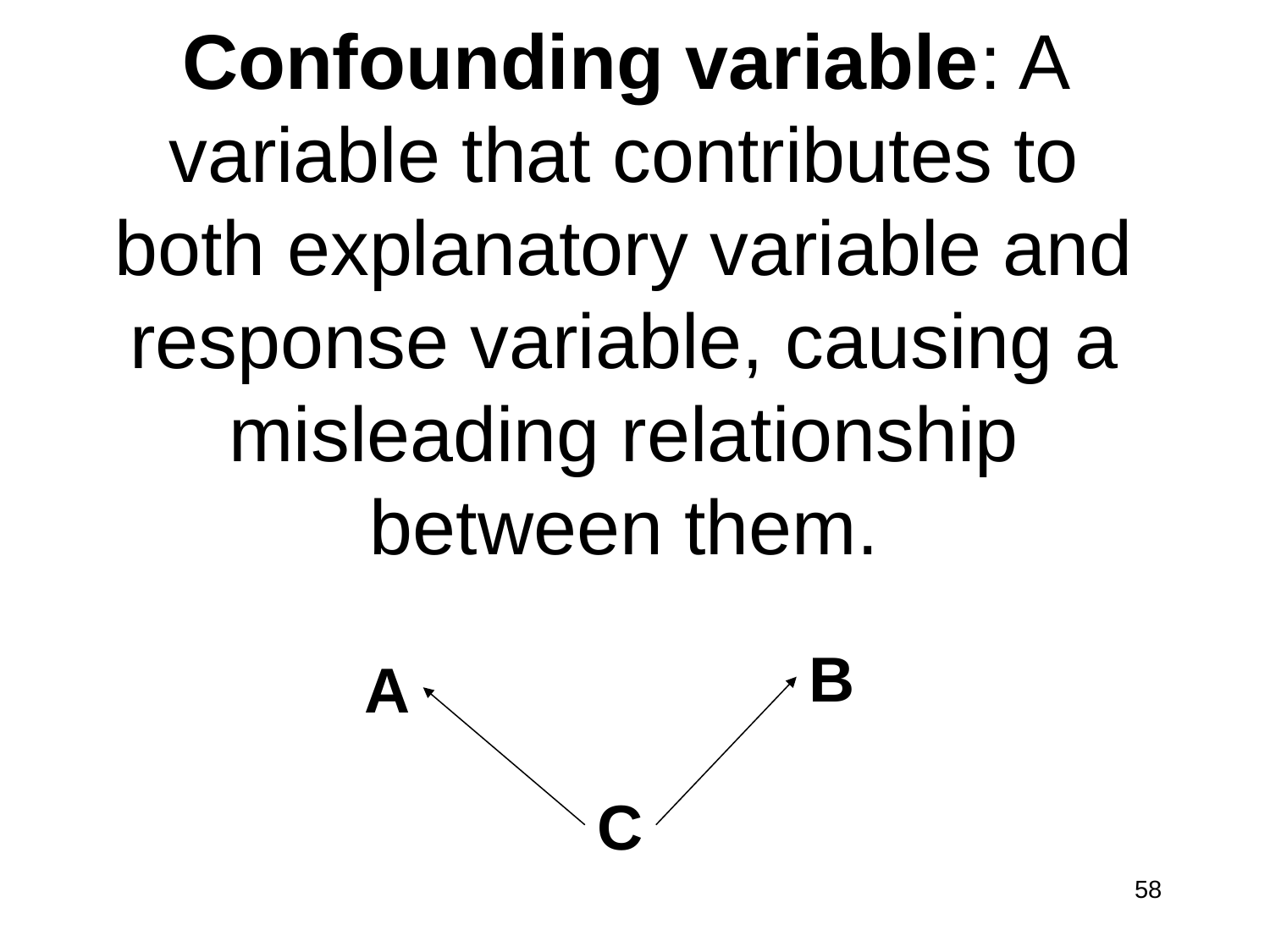

# Confounding variable: A variable that contributes to both explanatory variable and response variable, causing a misleading relationship between them.
B
A
C
58